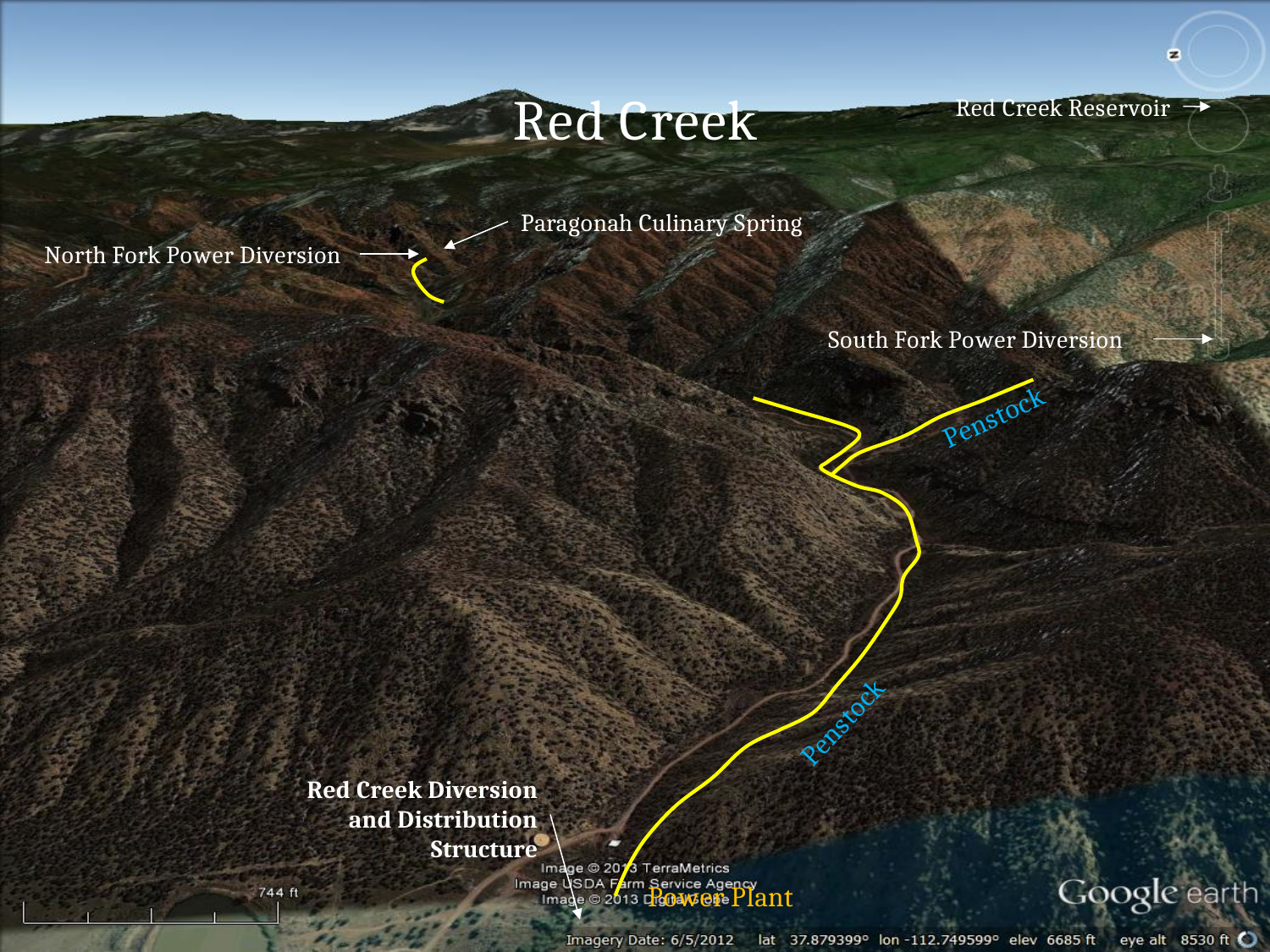

# Red Creek
Red Creek Reservoir
Paragonah Culinary Spring
North Fork Power Diversion

South Fork Power Diversion
Penstock

Penstock
Red Creek Diversion and Distribution Structure
Power Plant